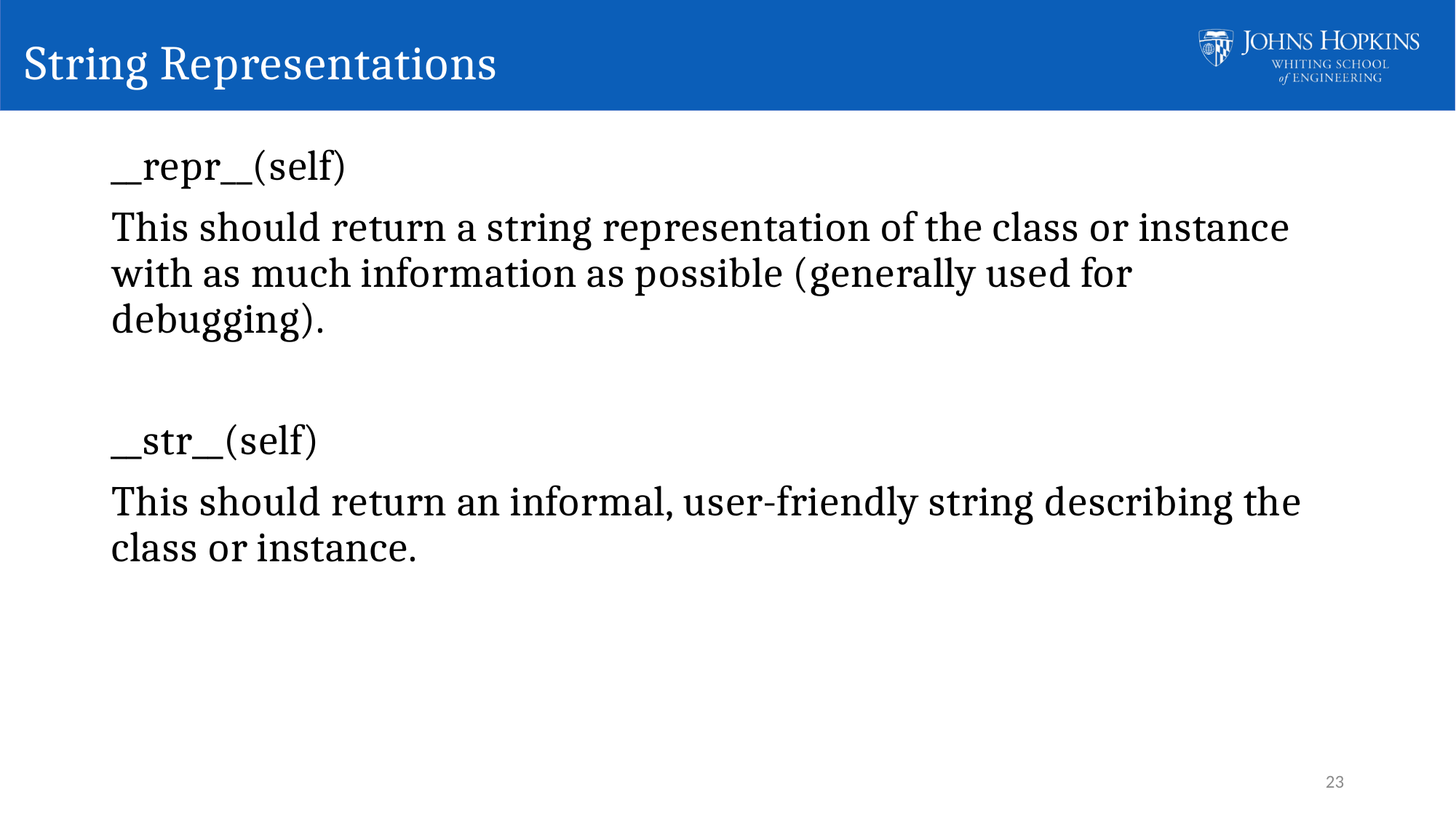

# String Representations
__repr__(self)
This should return a string representation of the class or instance with as much information as possible (generally used for debugging).

__str__(self)
This should return an informal, user-friendly string describing the class or instance.
23